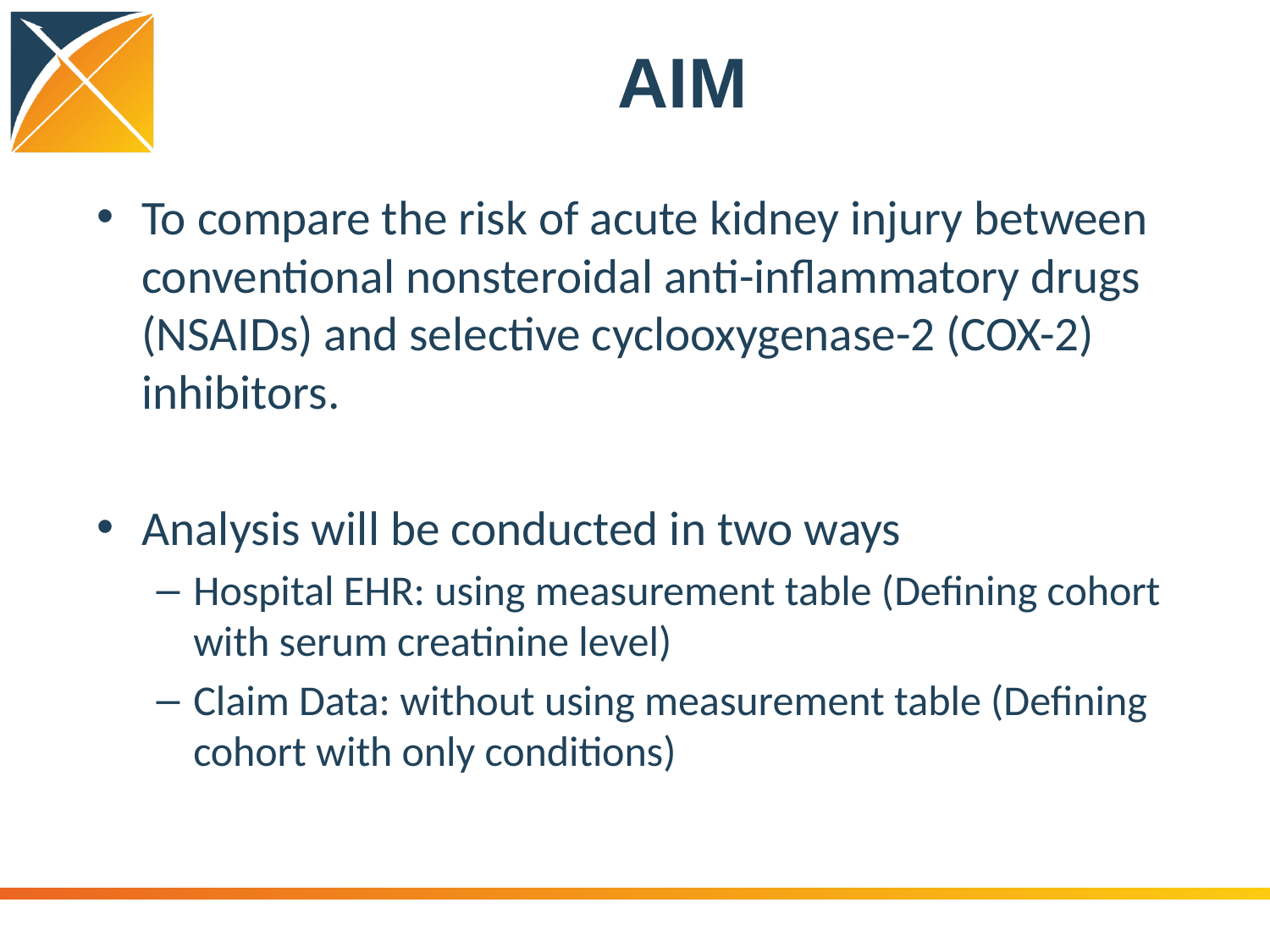

# AIM
To compare the risk of acute kidney injury between conventional nonsteroidal anti-inflammatory drugs (NSAIDs) and selective cyclooxygenase-2 (COX-2) inhibitors.

Analysis will be conducted in two ways
Hospital EHR: using measurement table (Defining cohort with serum creatinine level)
Claim Data: without using measurement table (Defining cohort with only conditions)